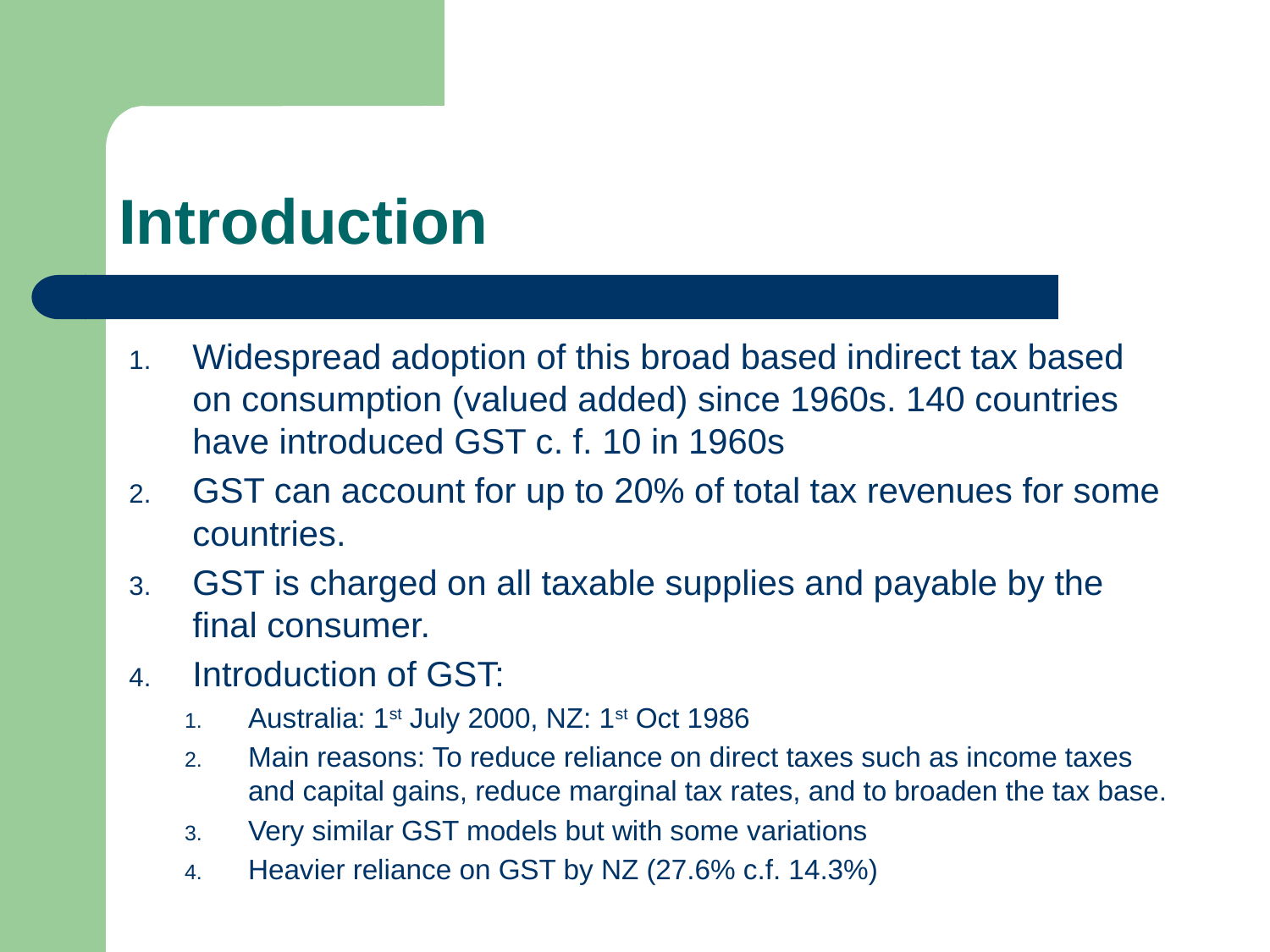

# Introduction
Widespread adoption of this broad based indirect tax based on consumption (valued added) since 1960s. 140 countries have introduced GST c. f. 10 in 1960s
GST can account for up to 20% of total tax revenues for some countries.
GST is charged on all taxable supplies and payable by the final consumer.
Introduction of GST:
Australia: 1st July 2000, NZ: 1st Oct 1986
Main reasons: To reduce reliance on direct taxes such as income taxes and capital gains, reduce marginal tax rates, and to broaden the tax base.
Very similar GST models but with some variations
Heavier reliance on GST by NZ (27.6% c.f. 14.3%)